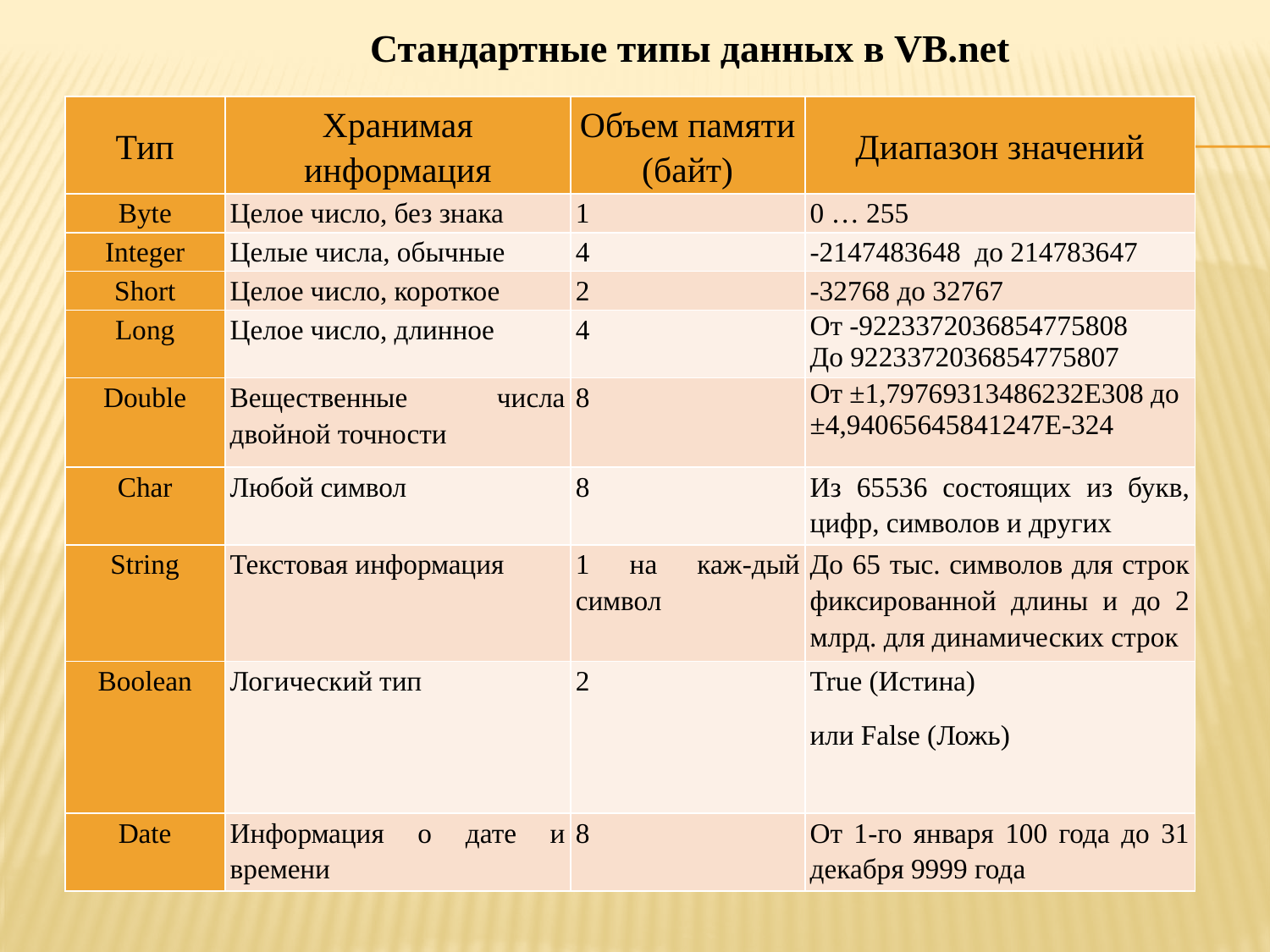

Стандартные типы данных в VB.net
| Тип | Хранимая информация | Объем памяти (байт) | Диапазон значений |
| --- | --- | --- | --- |
| Byte | Целое число, без знака | 1 | 0 … 255 |
| Integer | Целые числа, обычные | 4 | -2147483648 до 214783647 |
| Short | Целое число, короткое | 2 | -32768 до 32767 |
| Long | Целое число, длинное | 4 | От -9223372036854775808 До 9223372036854775807 |
| Double | Вещественные числа двойной точности | 8 | От ±1,79769313486232Е308 до ±4,94065645841247Е-324 |
| Char | Любой символ | 8 | Из 65536 состоящих из букв, цифр, символов и других |
| String | Текстовая информация | 1 на каж-дый символ | До 65 тыс. символов для строк фиксированной длины и до 2 млрд. для динамических строк |
| Boolean | Логический тип | 2 | True (Истина) или False (Ложь) |
| Date | Информация о дате и времени | 8 | От 1-го января 100 года до 31 декабря 9999 года |